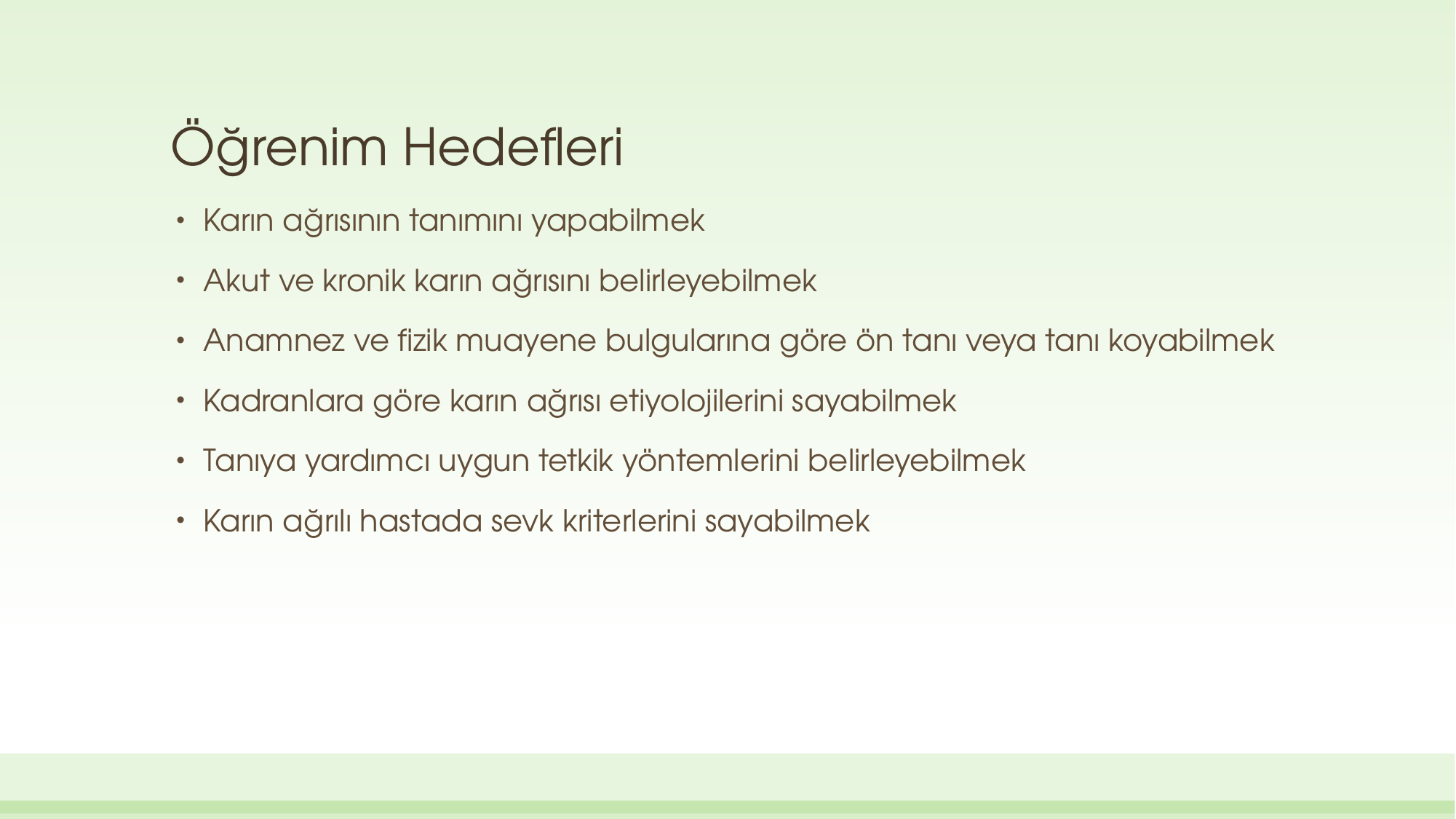

# Öğrenim Hedefleri
Karın ağrısının tanımını yapabilmek
Akut ve kronik karın ağrısını belirleyebilmek
Anamnez ve fizik muayene bulgularına göre ön tanı veya tanı koyabilmek
Kadranlara göre karın ağrısı etiyolojilerini sayabilmek
Tanıya yardımcı uygun tetkik yöntemlerini belirleyebilmek
Karın ağrılı hastada sevk kriterlerini sayabilmek